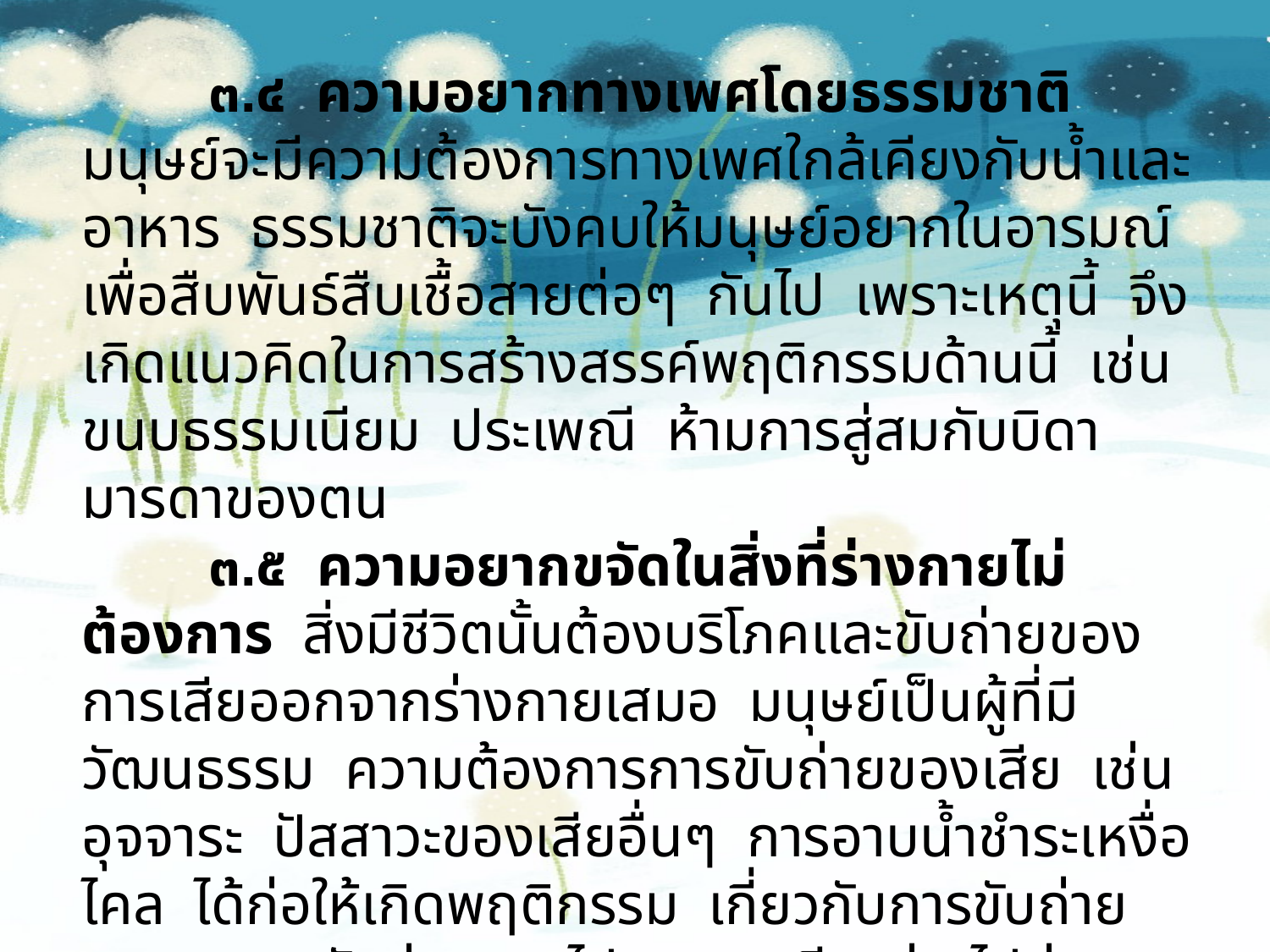

๓.๔  ความอยากทางเพศโดยธรรมชาติ  มนุษย์จะมีความต้องการทางเพศใกล้เคียงกับน้ำและอาหาร  ธรรมชาติจะบังคบให้มนุษย์อยากในอารมณ์  เพื่อสืบพันธ์สืบเชื้อสายต่อๆ  กันไป  เพราะเหตุนี้  จึงเกิดแนวคิดในการสร้างสรรค์พฤติกรรมด้านนี้  เช่น  ขนบธรรมเนียม  ประเพณี  ห้ามการสู่สมกับบิดา  มารดาของตน
	๓.๕  ความอยากขจัดในสิ่งที่ร่างกายไม่ต้องการ  สิ่งมีชีวิตนั้นต้องบริโภคและขับถ่ายของการเสียออกจากร่างกายเสมอ  มนุษย์เป็นผู้ที่มีวัฒนธรรม  ความต้องการการขับถ่ายของเสีย  เช่น  อุจจาระ  ปัสสาวะของเสียอื่นๆ  การอาบน้ำชำระเหงื่อไคล  ได้ก่อให้เกิดพฤติกรรม  เกี่ยวกับการขับถ่าย  เฉพาะคนสมัยก่อนการไปอุจจาระเรียกว่า  ไปทุ่ง  ปัจจุบันได้สร้างเครื่องมือ  เครื่องใช้ขึ้นเฉพาะ  เช่น  ห้องน้ำ  ห้องส้วม